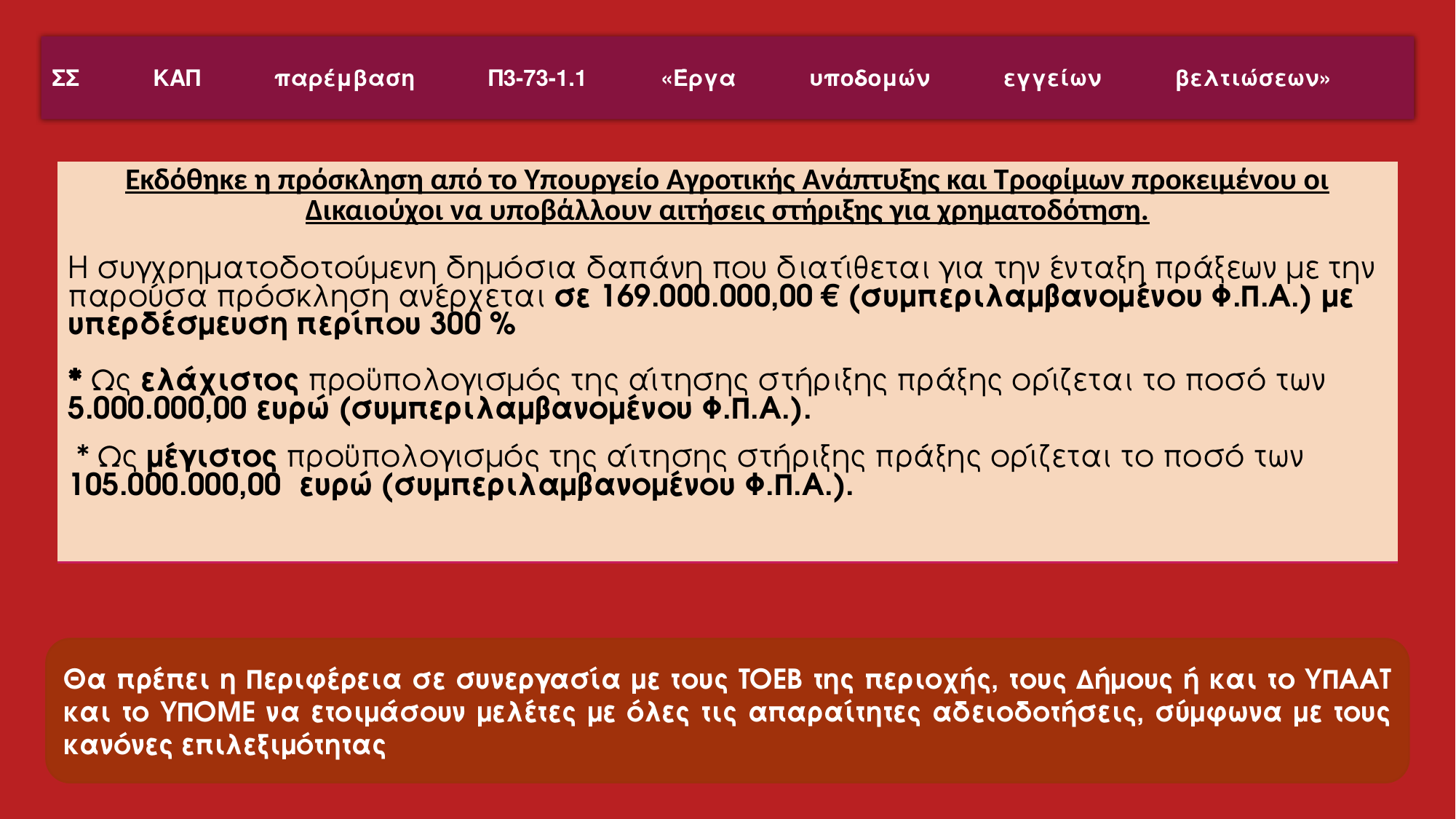

# ΣΣ ΚΑΠ παρέμβαση Π3-73-1.1 «Έργα υποδομών εγγείων βελτιώσεων»
| Εκδόθηκε η πρόσκληση από το Υπουργείο Αγροτικής Ανάπτυξης και Τροφίμων προκειμένου οι Δικαιούχοι να υποβάλλουν αιτήσεις στήριξης για χρηματοδότηση. Η συγχρηματοδοτούμενη δημόσια δαπάνη που διατίθεται για την ένταξη πράξεων με την παρούσα πρόσκληση ανέρχεται σε 169.000.000,00 € (συμπεριλαμβανομένου Φ.Π.Α.) με υπερδέσμευση περίπου 300 % \* Ως ελάχιστος προϋπολογισμός της αίτησης στήριξης πράξης ορίζεται το ποσό των 5.000.000,00 ευρώ (συμπεριλαμβανομένου Φ.Π.Α.). \* Ως μέγιστος προϋπολογισμός της αίτησης στήριξης πράξης ορίζεται το ποσό των 105.000.000,00 ευρώ (συμπεριλαμβανομένου Φ.Π.Α.). |
| --- |
Θα πρέπει η Περιφέρεια σε συνεργασία με τους ΤΟΕΒ της περιοχής, τους Δήμους ή και το ΥΠΑΑΤ και το ΥΠΟΜΕ να ετοιμάσουν μελέτες με όλες τις απαραίτητες αδειοδοτήσεις, σύμφωνα με τους κανόνες επιλεξιμότητας